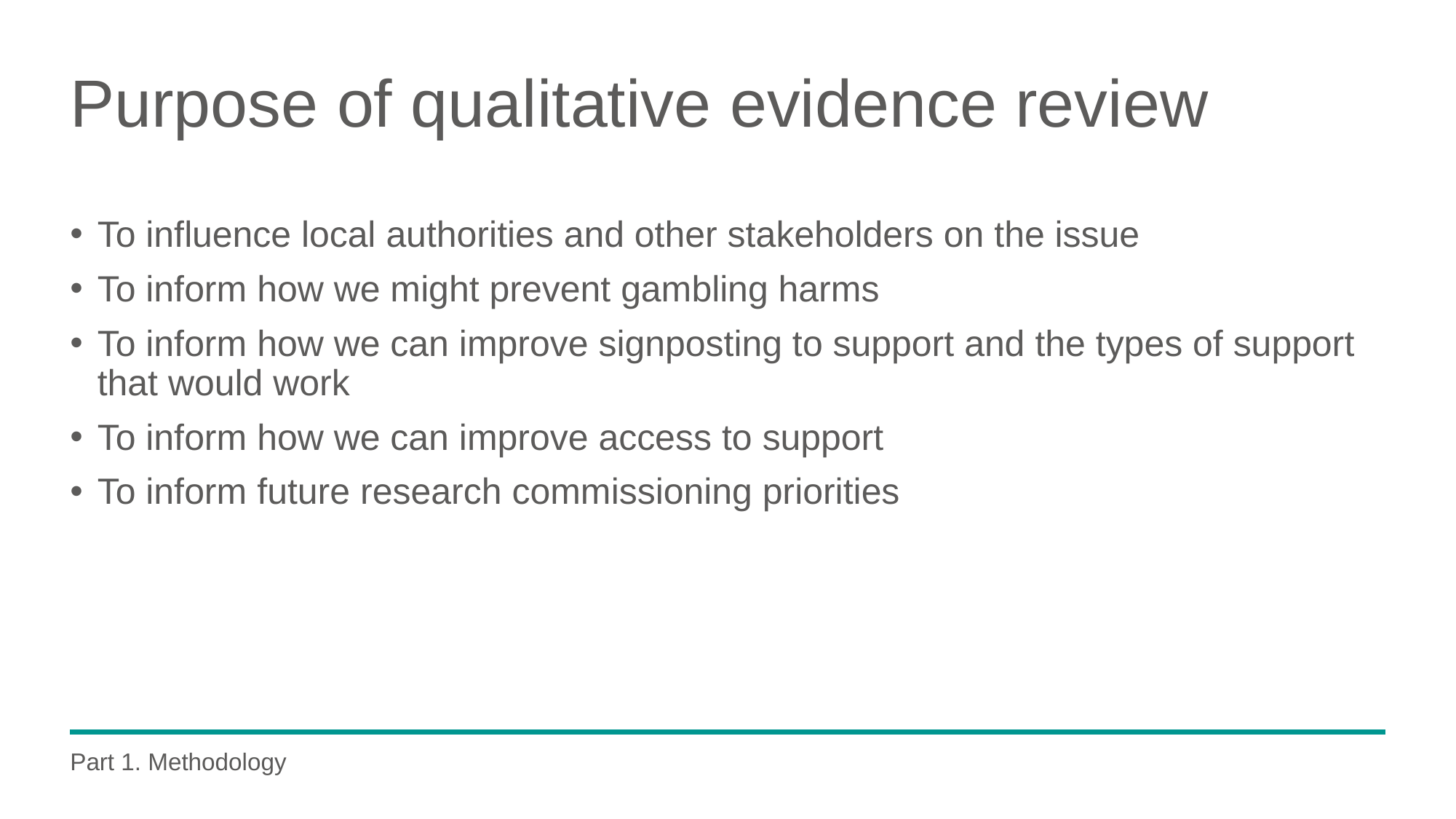

# Purpose of qualitative evidence review
To influence local authorities and other stakeholders on the issue
To inform how we might prevent gambling harms
To inform how we can improve signposting to support and the types of support that would work
To inform how we can improve access to support
To inform future research commissioning priorities
Part 1. Methodology